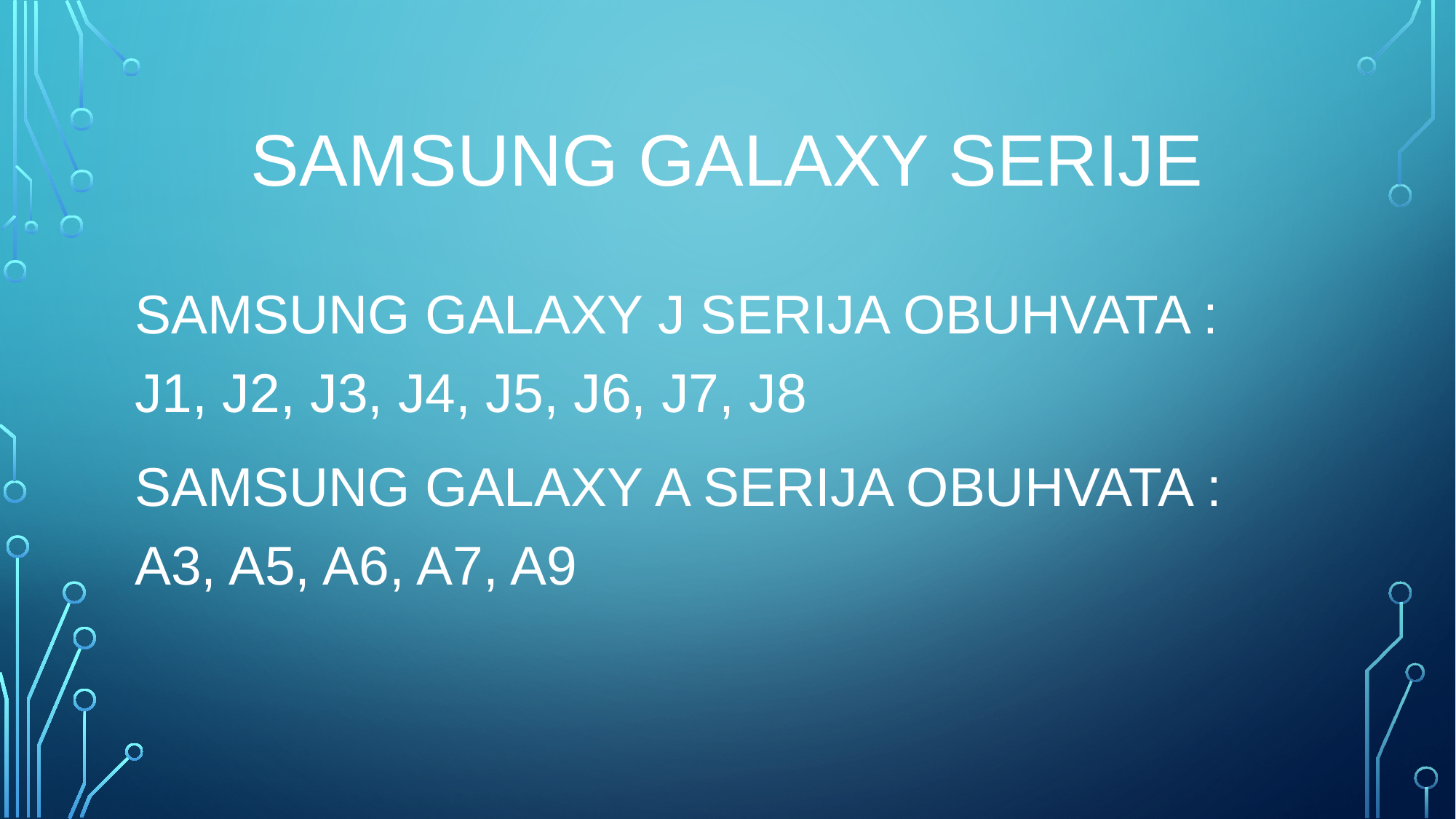

# SAMSUNG GALAXY SERIJe
SAMSUNG GALAXY J SERIJA OBUHVATA : j1, j2, j3, j4, j5, j6, j7, j8
Samsung galaxy a serija obuhvata : a3, a5, a6, a7, a9